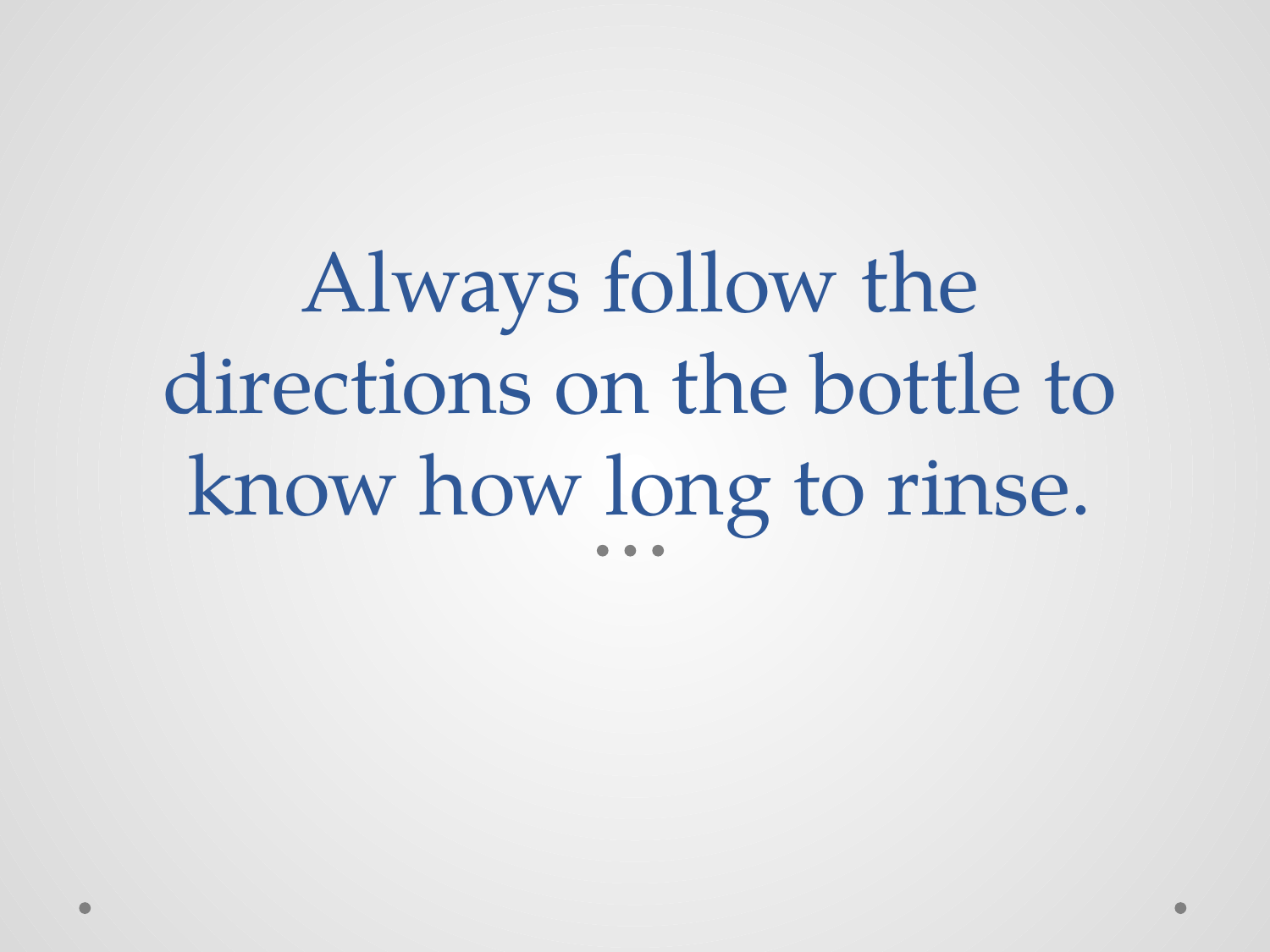

# Always follow the directions on the bottle to know how long to rinse.